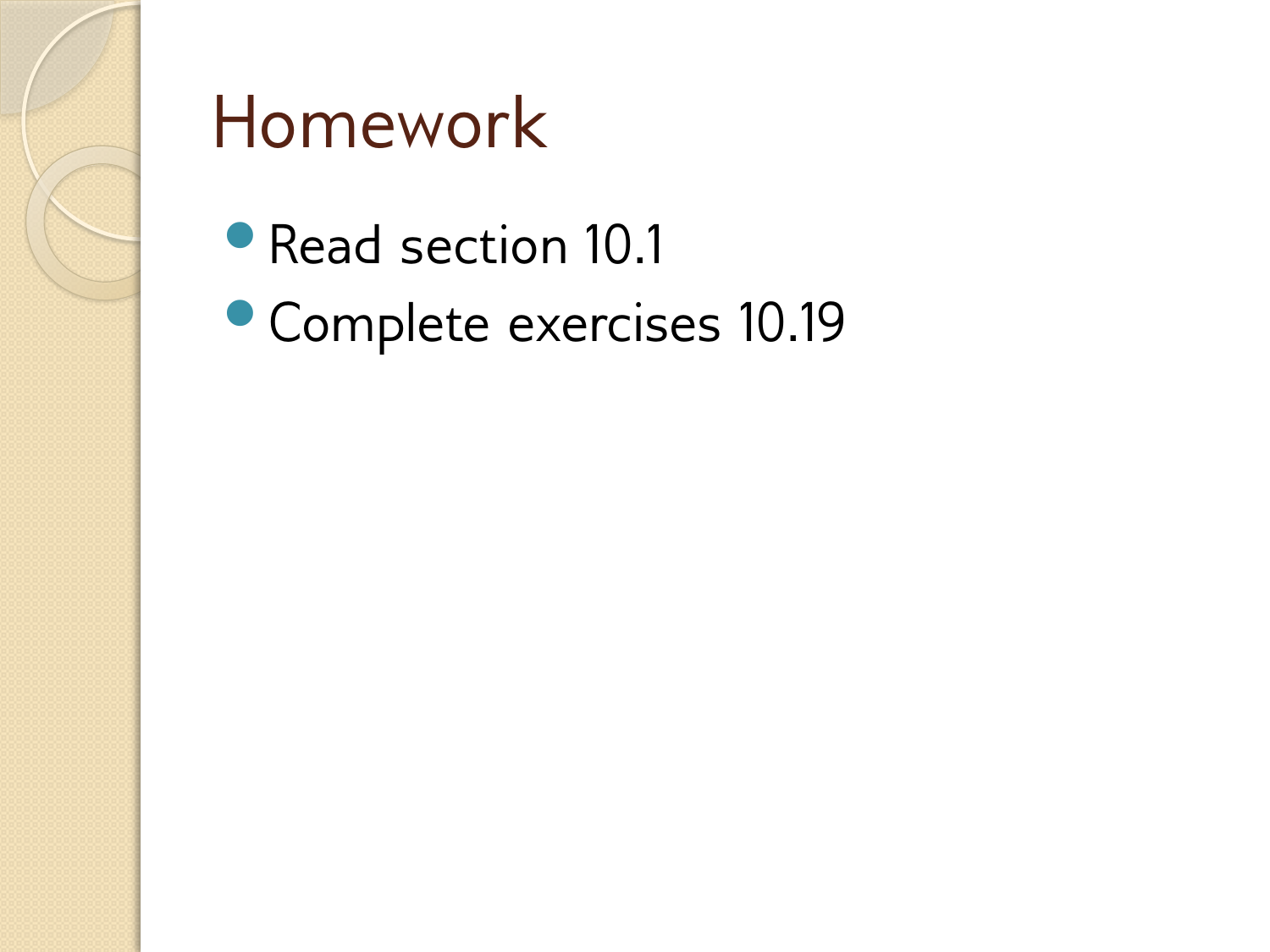

# Homework
Read section 10.1
Complete exercises 10.19